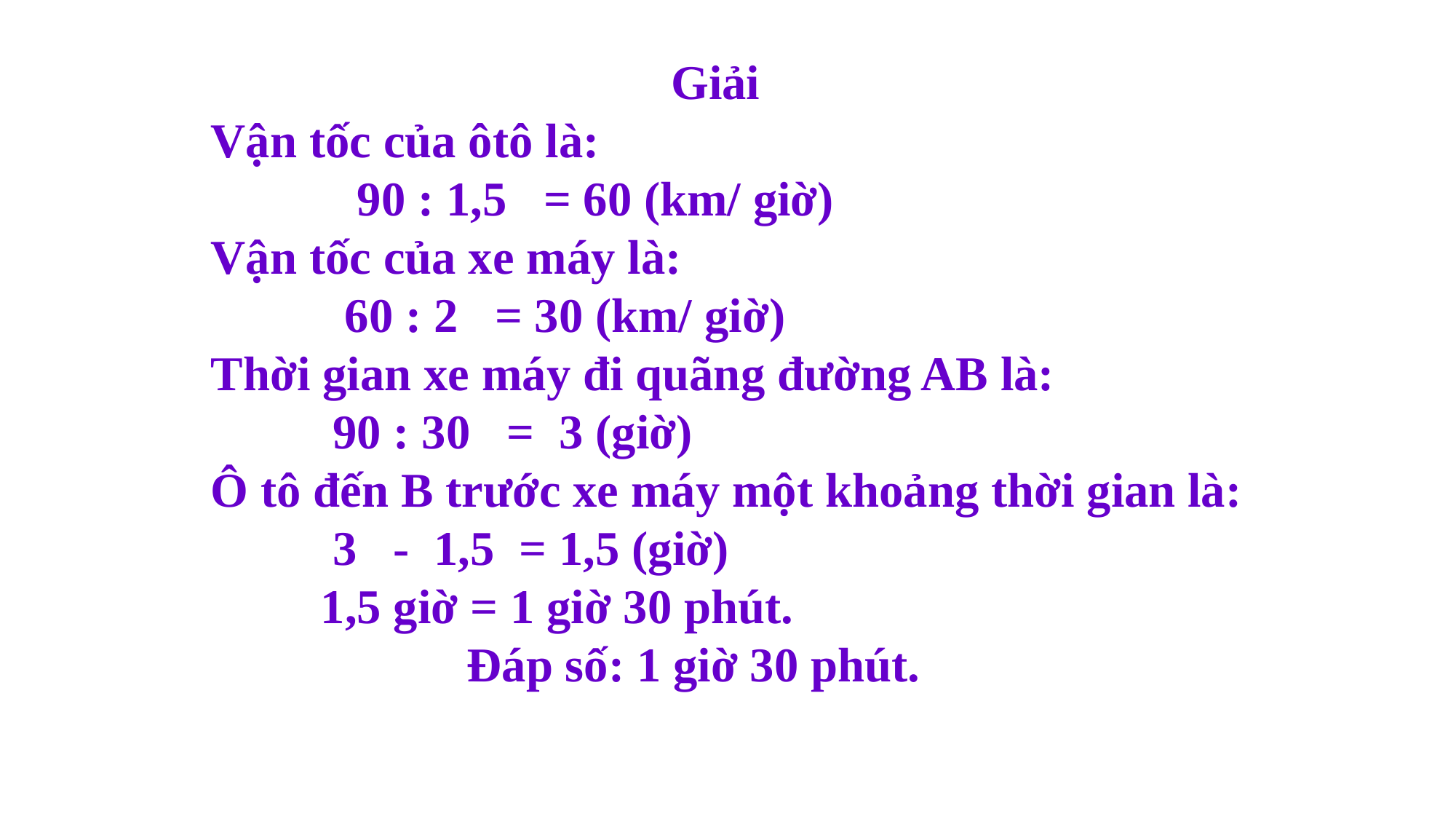

Giải
Vận tốc của ôtô là:
            90 : 1,5   = 60 (km/ giờ)
Vận tốc của xe máy là:
           60 : 2   = 30 (km/ giờ)
Thời gian xe máy đi quãng đường AB là:
          90 : 30   =  3 (giờ)
Ô tô đến B trước xe máy một khoảng thời gian là:
          3   -  1,5  = 1,5 (giờ)
         1,5 giờ = 1 giờ 30 phút.
                     Đáp số: 1 giờ 30 phút.